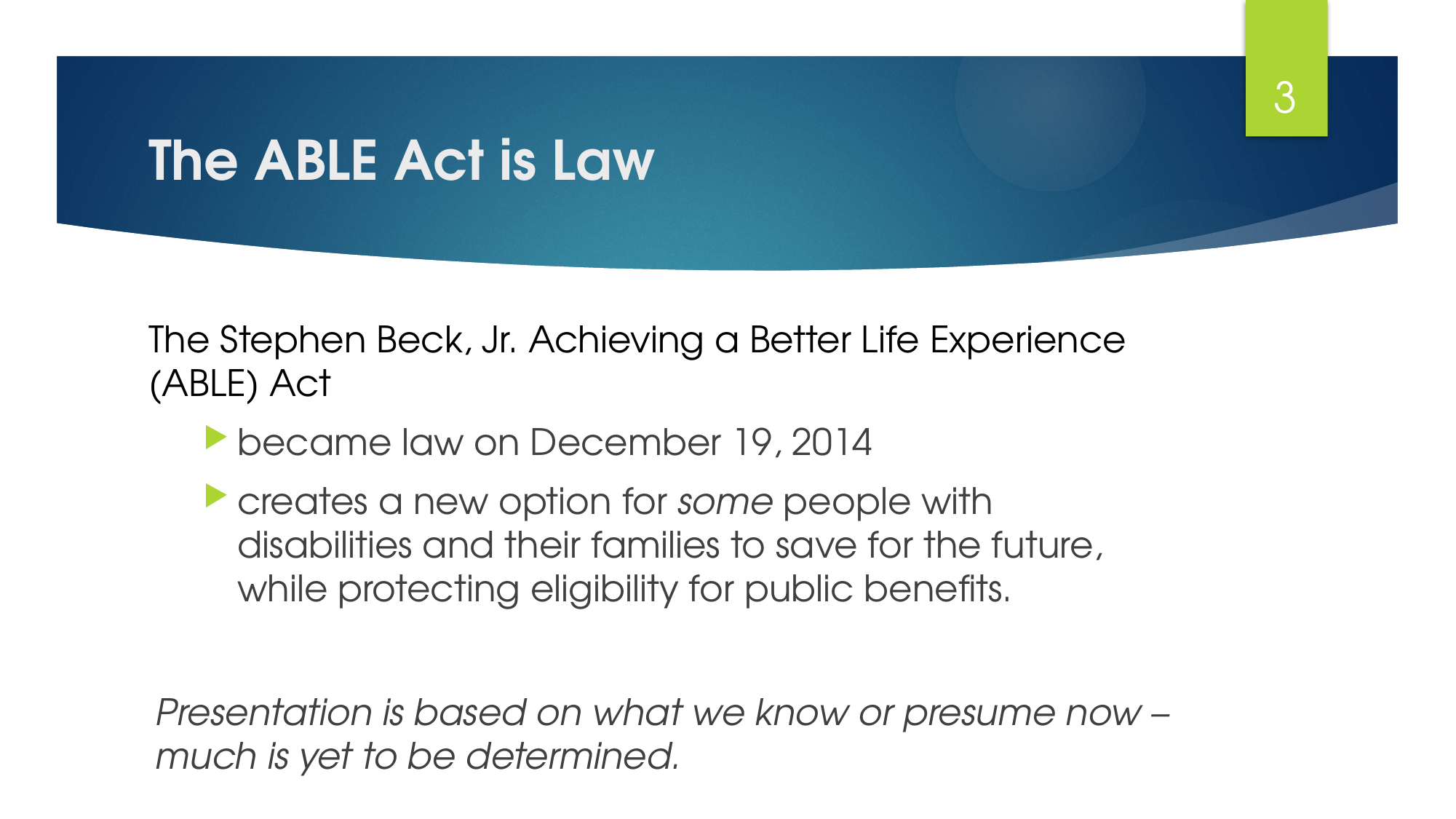

3
# The ABLE Act is Law
The Stephen Beck, Jr. Achieving a Better Life Experience (ABLE) Act
became law on December 19, 2014
creates a new option for some people with disabilities and their families to save for the future, while protecting eligibility for public benefits.

Presentation is based on what we know or presume now – much is yet to be determined.